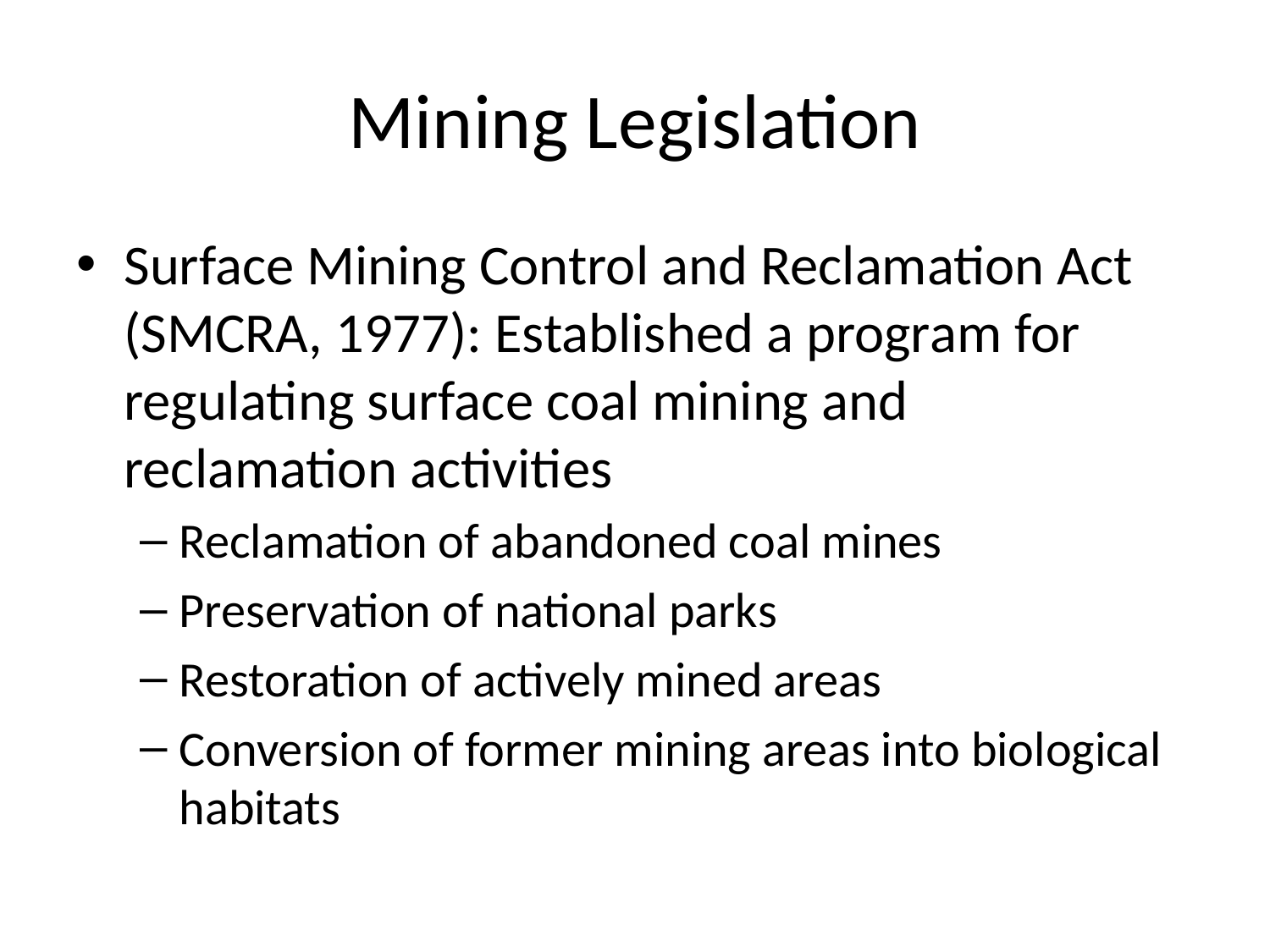

# Mining Legislation
Surface Mining Control and Reclamation Act (SMCRA, 1977): Established a program for regulating surface coal mining and reclamation activities
Reclamation of abandoned coal mines
Preservation of national parks
Restoration of actively mined areas
Conversion of former mining areas into biological habitats